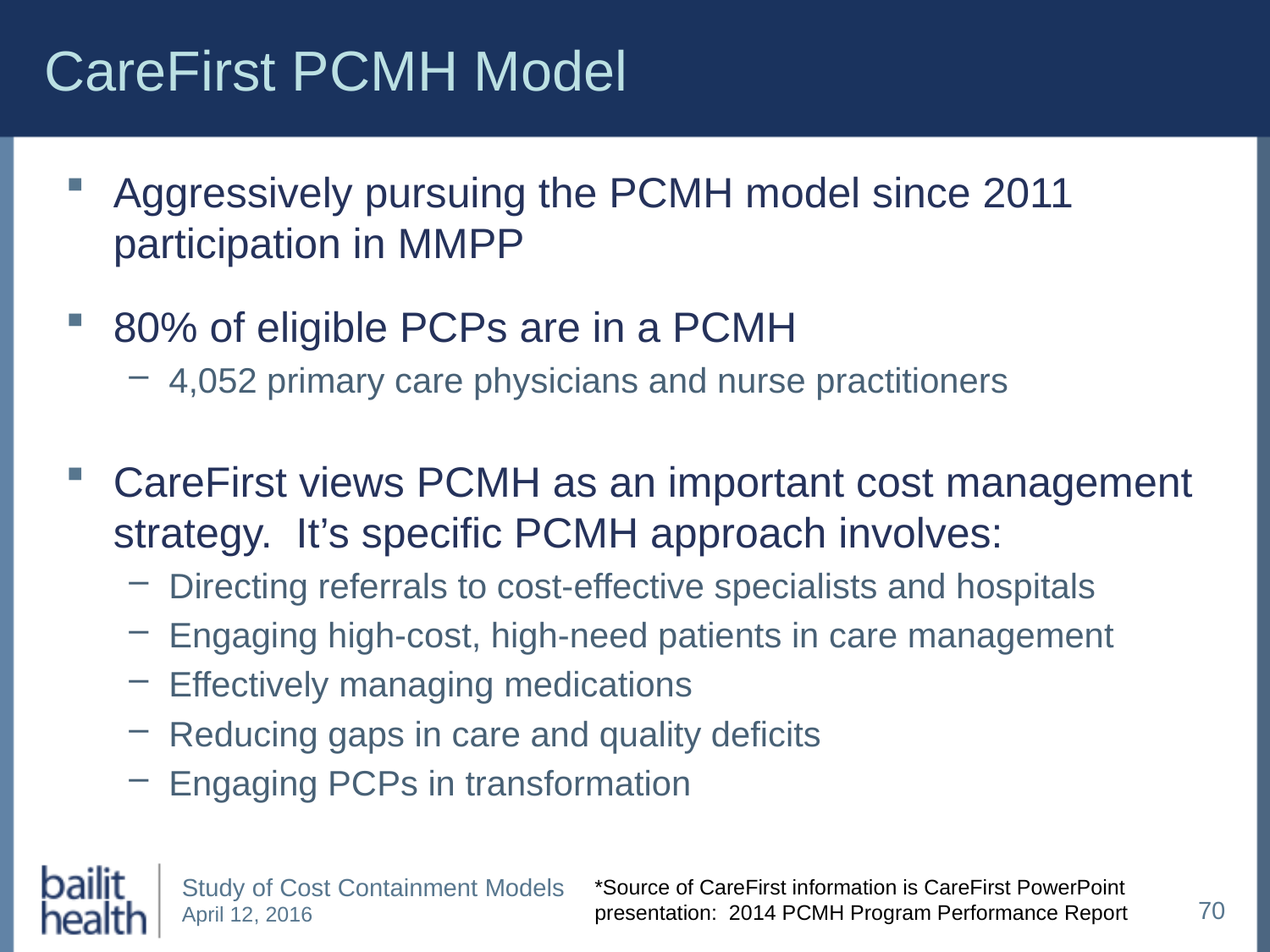

# CareFirst PCMH Model
Aggressively pursuing the PCMH model since 2011 participation in MMPP

80% of eligible PCPs are in a PCMH
4,052 primary care physicians and nurse practitioners

CareFirst views PCMH as an important cost management strategy.  It’s specific PCMH approach involves:
Directing referrals to cost-effective specialists and hospitals
Engaging high-cost, high-need patients in care management
Effectively managing medications
Reducing gaps in care and quality deficits
Engaging PCPs in transformation
*Source of CareFirst information is CareFirst PowerPoint presentation:  2014 PCMH Program Performance Report
70